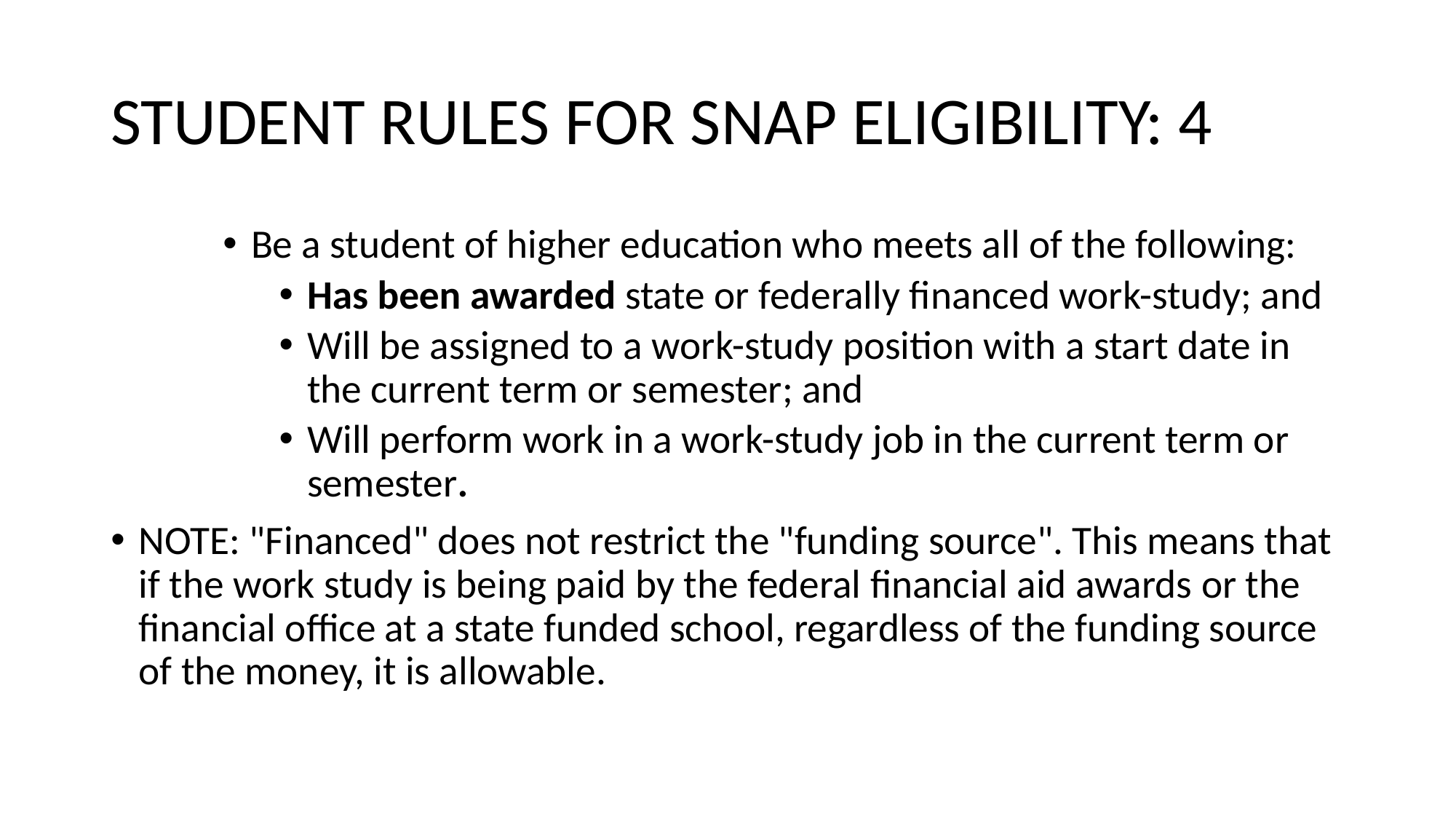

# STUDENT RULES FOR SNAP ELIGIBILITY: 4
Be a student of higher education who meets all of the following:
Has been awarded state or federally financed work-study; and
Will be assigned to a work-study position with a start date in the current term or semester; and
Will perform work in a work-study job in the current term or semester.
NOTE: "Financed" does not restrict the "funding source". This means that if the work study is being paid by the federal financial aid awards or the financial office at a state funded school, regardless of the funding source of the money, it is allowable.